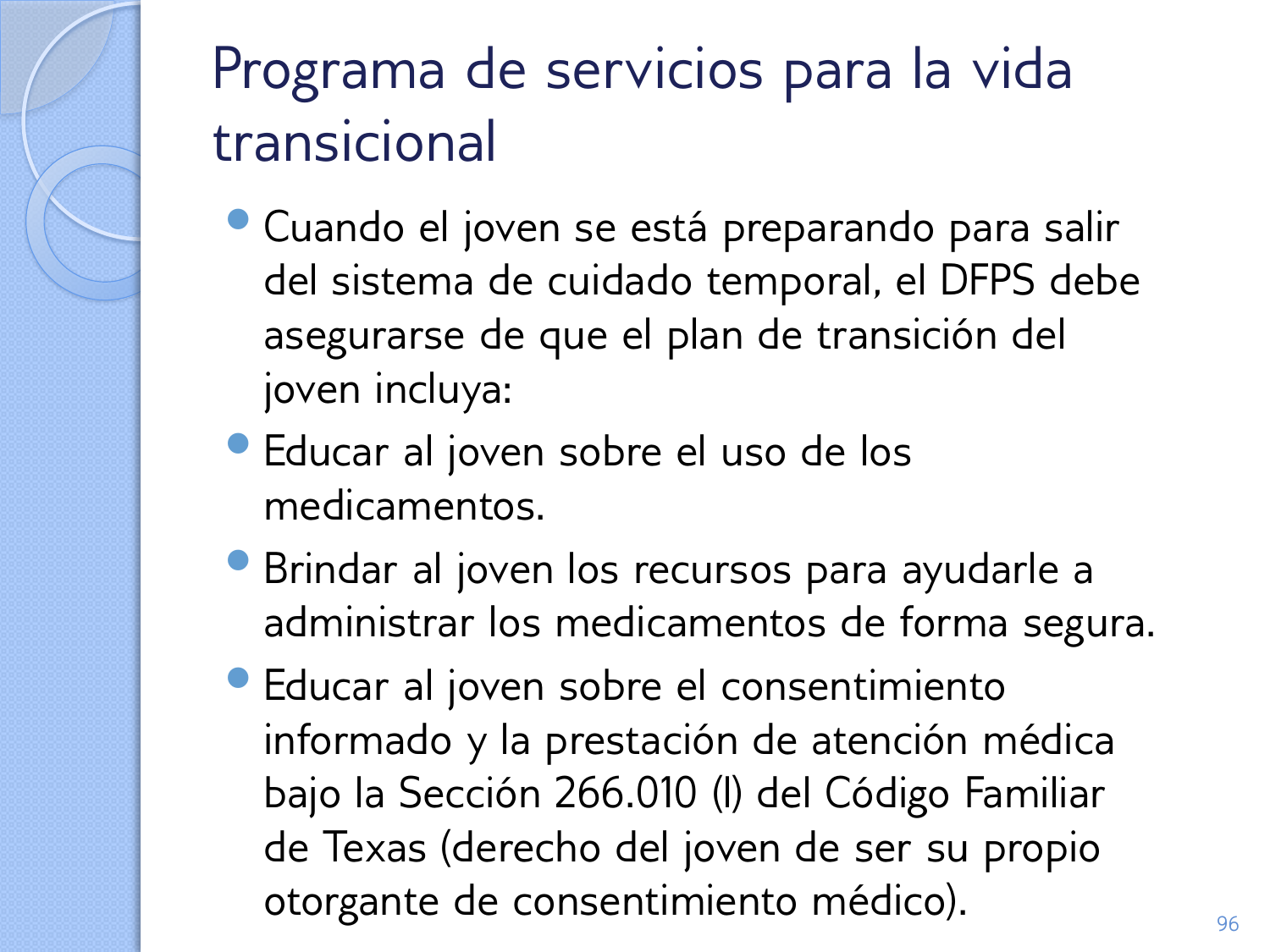

# Programa de servicios para la vida transicional
Cuando el joven se está preparando para salir del sistema de cuidado temporal, el DFPS debe asegurarse de que el plan de transición del joven incluya:
Educar al joven sobre el uso de los medicamentos.
Brindar al joven los recursos para ayudarle a administrar los medicamentos de forma segura.
Educar al joven sobre el consentimiento informado y la prestación de atención médica bajo la Sección 266.010 (l) del Código Familiar de Texas (derecho del joven de ser su propio otorgante de consentimiento médico).
96